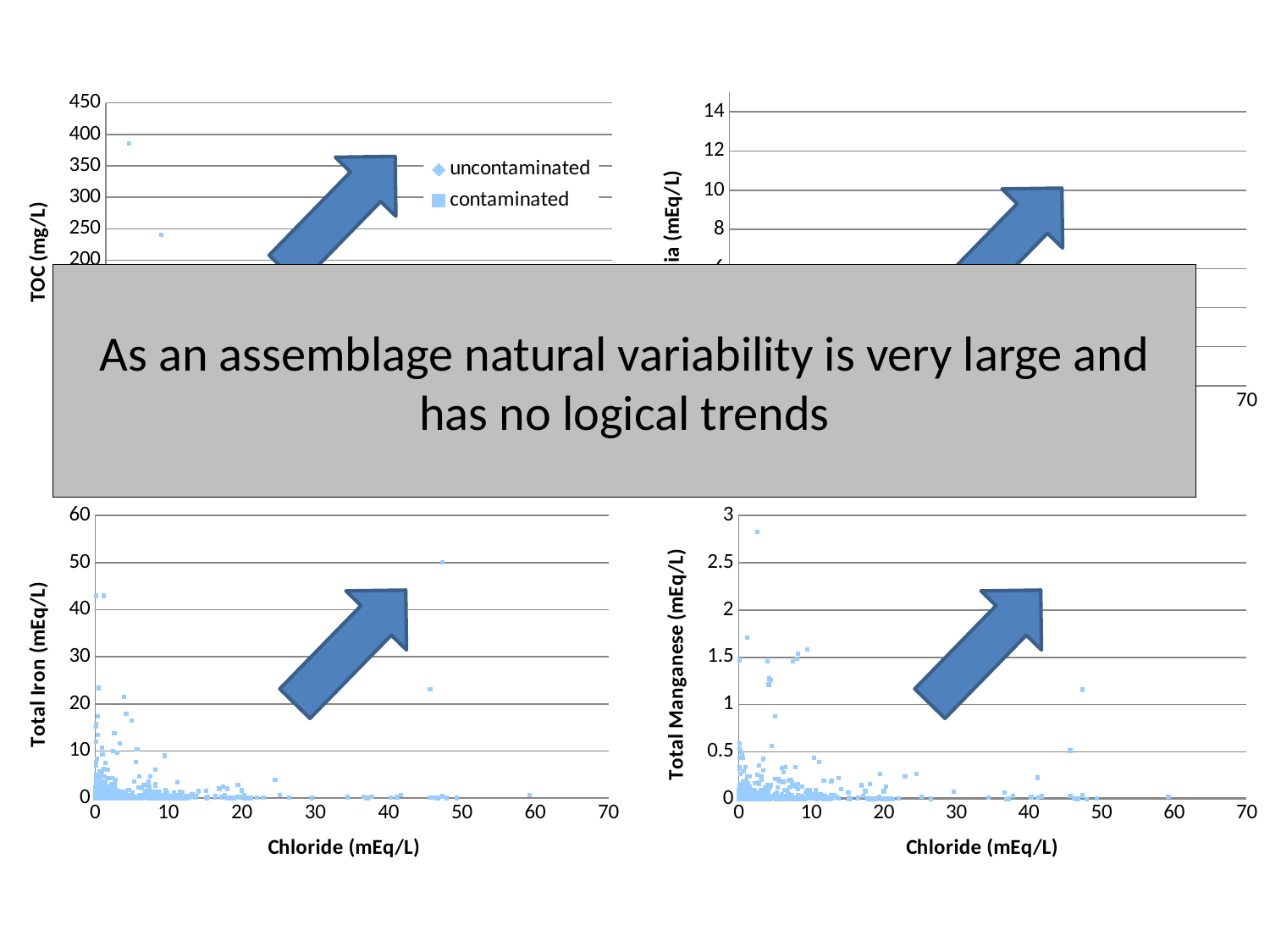

### Chart

| Category |  |  |
|---|---|---|

### Chart

| Category |  |  |
|---|---|---|

# As an assemblage natural variability is very large and has no logical trends

### Chart

| Category |  |  |
|---|---|---|

### Chart

| Category |  |  |
|---|---|---|